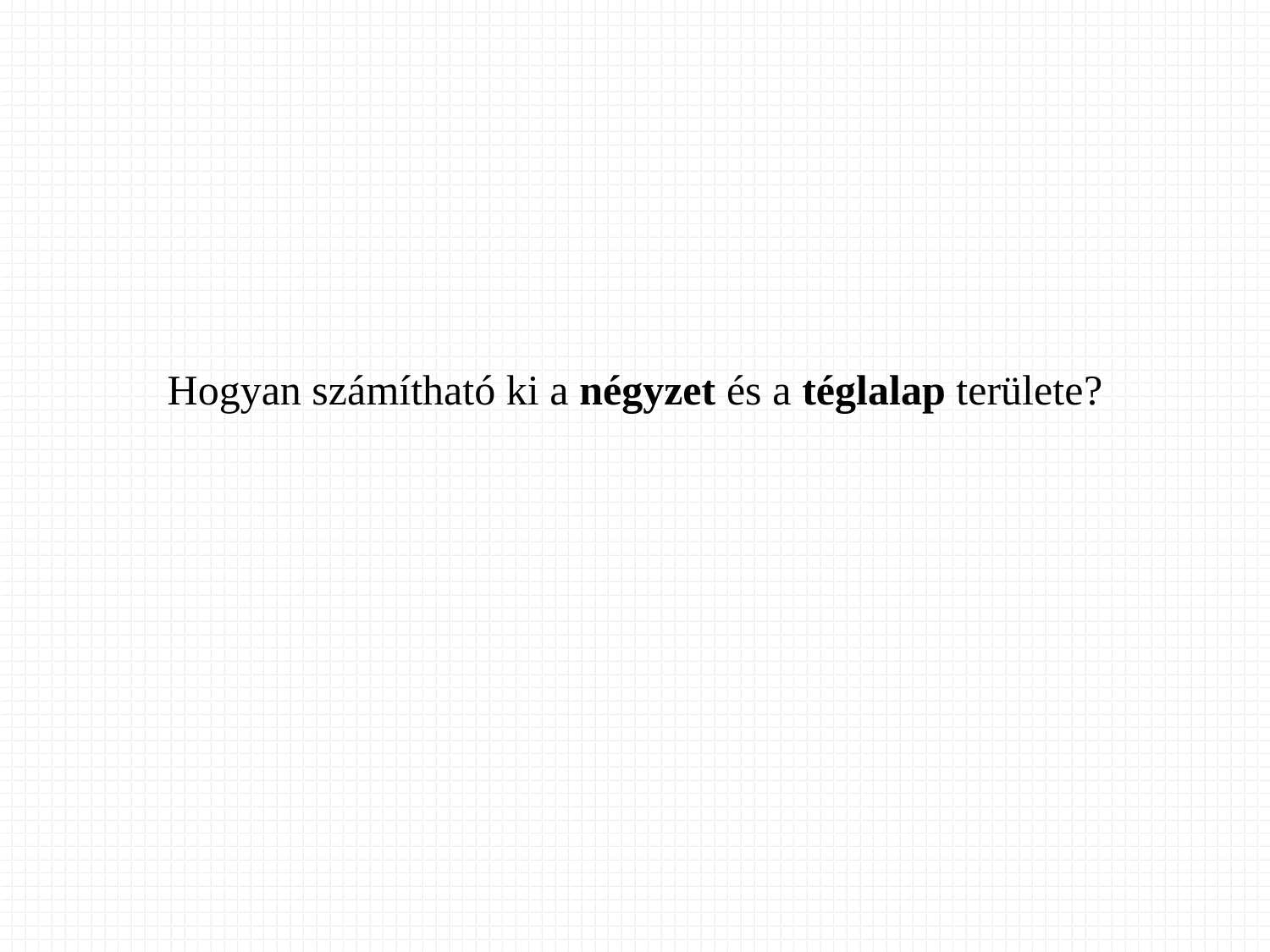

Hogyan számítható ki a négyzet és a téglalap területe?